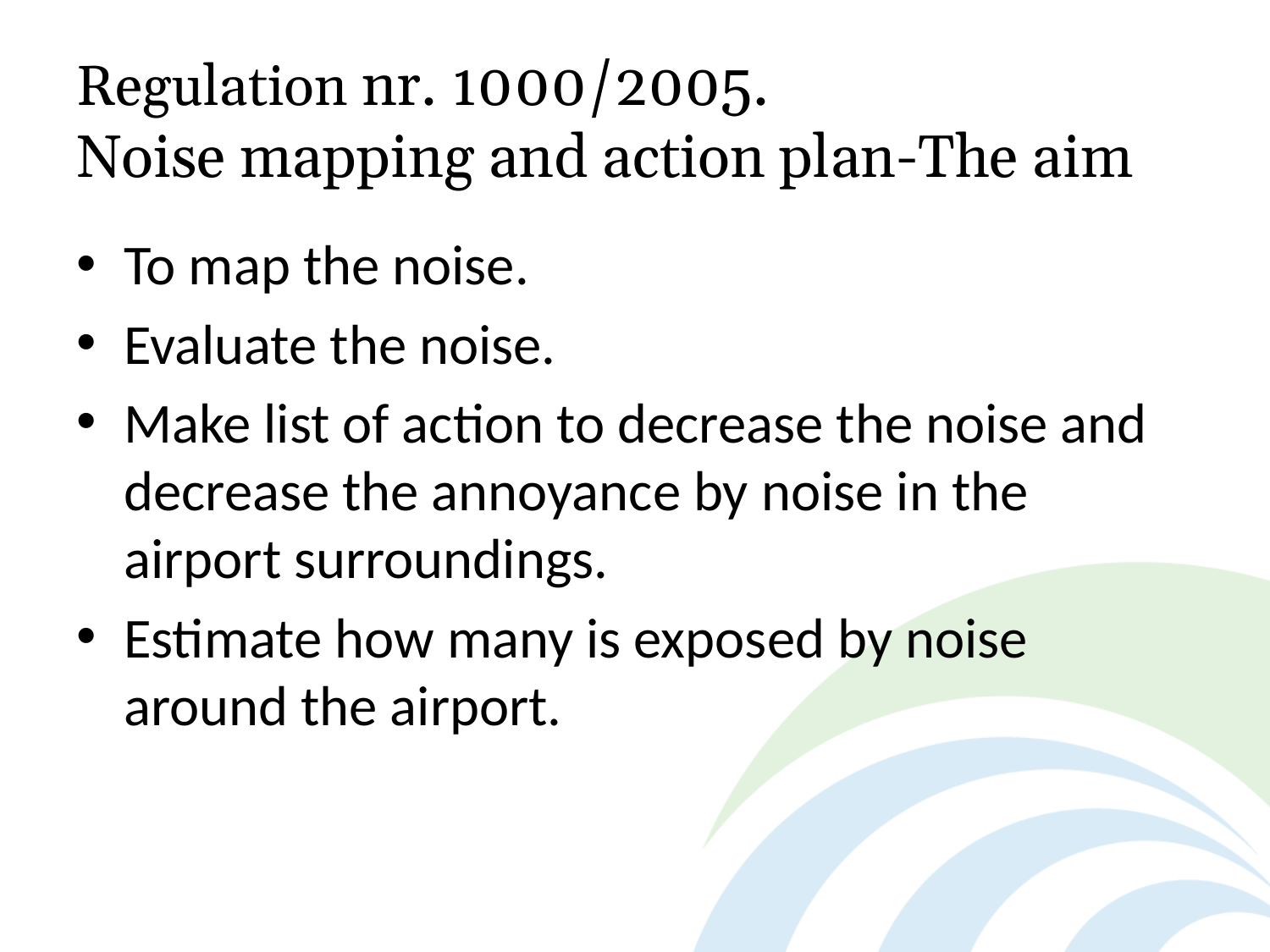

# Regulation nr. 1000/2005. Noise mapping and action plan-The aim
To map the noise.
Evaluate the noise.
Make list of action to decrease the noise and decrease the annoyance by noise in the airport surroundings.
Estimate how many is exposed by noise around the airport.